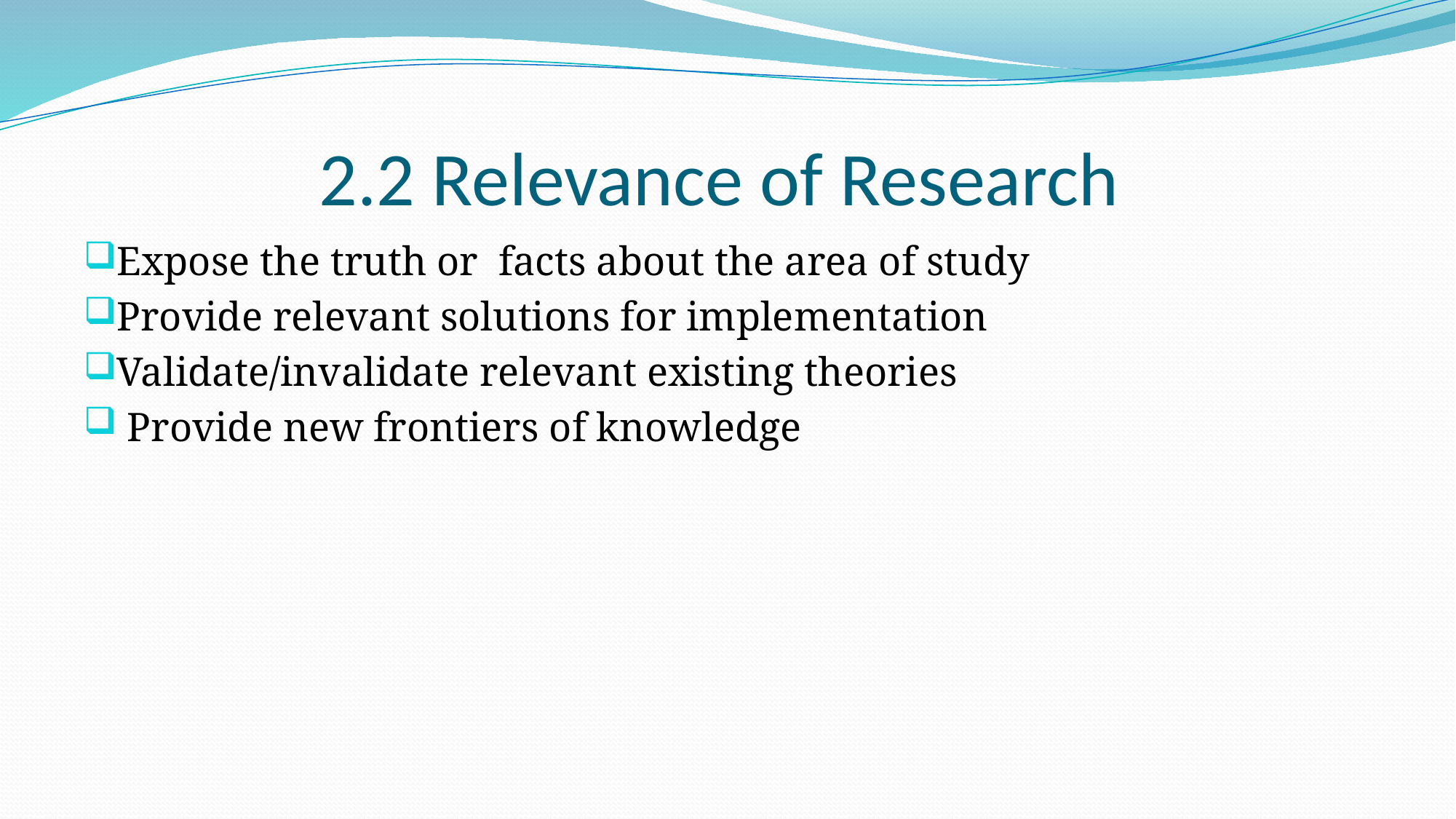

# 2.2 Relevance of Research
Expose the truth or  facts about the area of study
Provide relevant solutions for implementation
Validate/invalidate relevant existing theories
 Provide new frontiers of knowledge